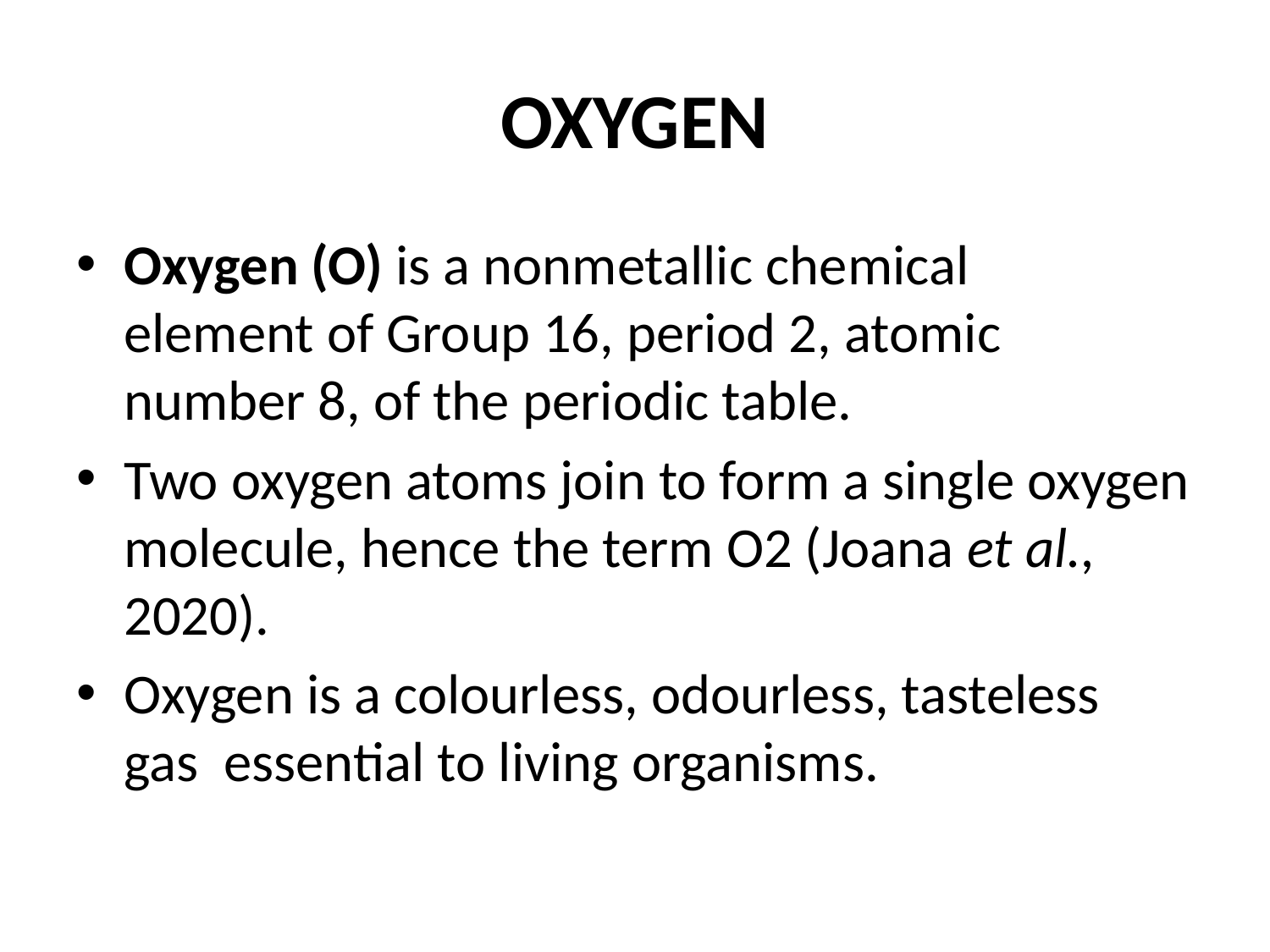

# OXYGEN
Oxygen (O) is a nonmetallic chemical element of Group 16, period 2, atomic number 8, of the periodic table.
Two oxygen atoms join to form a single oxygen molecule, hence the term O2 (Joana et al., 2020).
Oxygen is a colourless, odourless, tasteless gas  essential to living organisms.